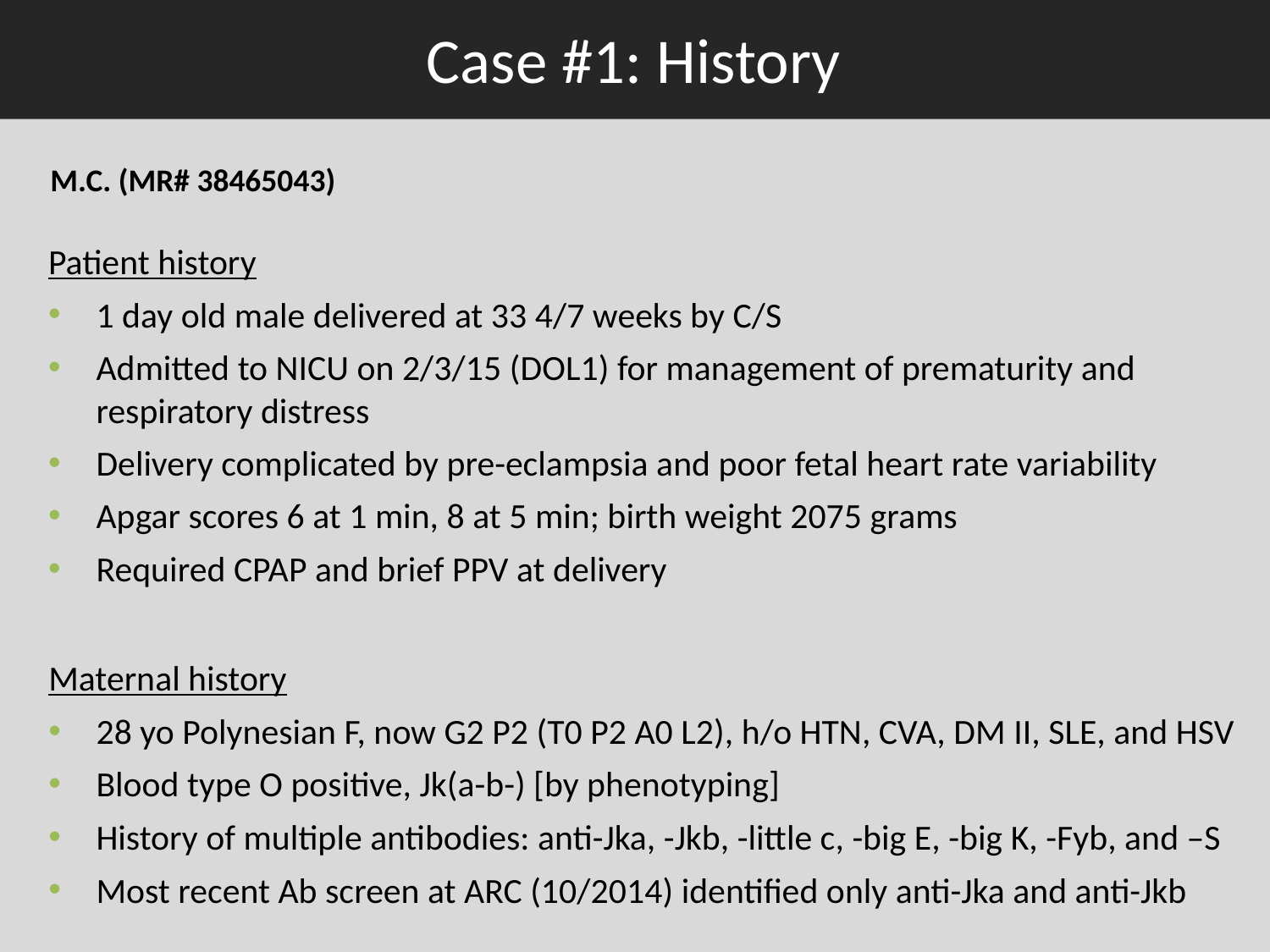

# Case #1: History
M.C. (MR# 38465043)
Patient history
1 day old male delivered at 33 4/7 weeks by C/S
Admitted to NICU on 2/3/15 (DOL1) for management of prematurity and respiratory distress
Delivery complicated by pre-eclampsia and poor fetal heart rate variability
Apgar scores 6 at 1 min, 8 at 5 min; birth weight 2075 grams
Required CPAP and brief PPV at delivery
Maternal history
28 yo Polynesian F, now G2 P2 (T0 P2 A0 L2), h/o HTN, CVA, DM II, SLE, and HSV
Blood type O positive, Jk(a-b-) [by phenotyping]
History of multiple antibodies: anti-Jka, -Jkb, -little c, -big E, -big K, -Fyb, and –S
Most recent Ab screen at ARC (10/2014) identified only anti-Jka and anti-Jkb